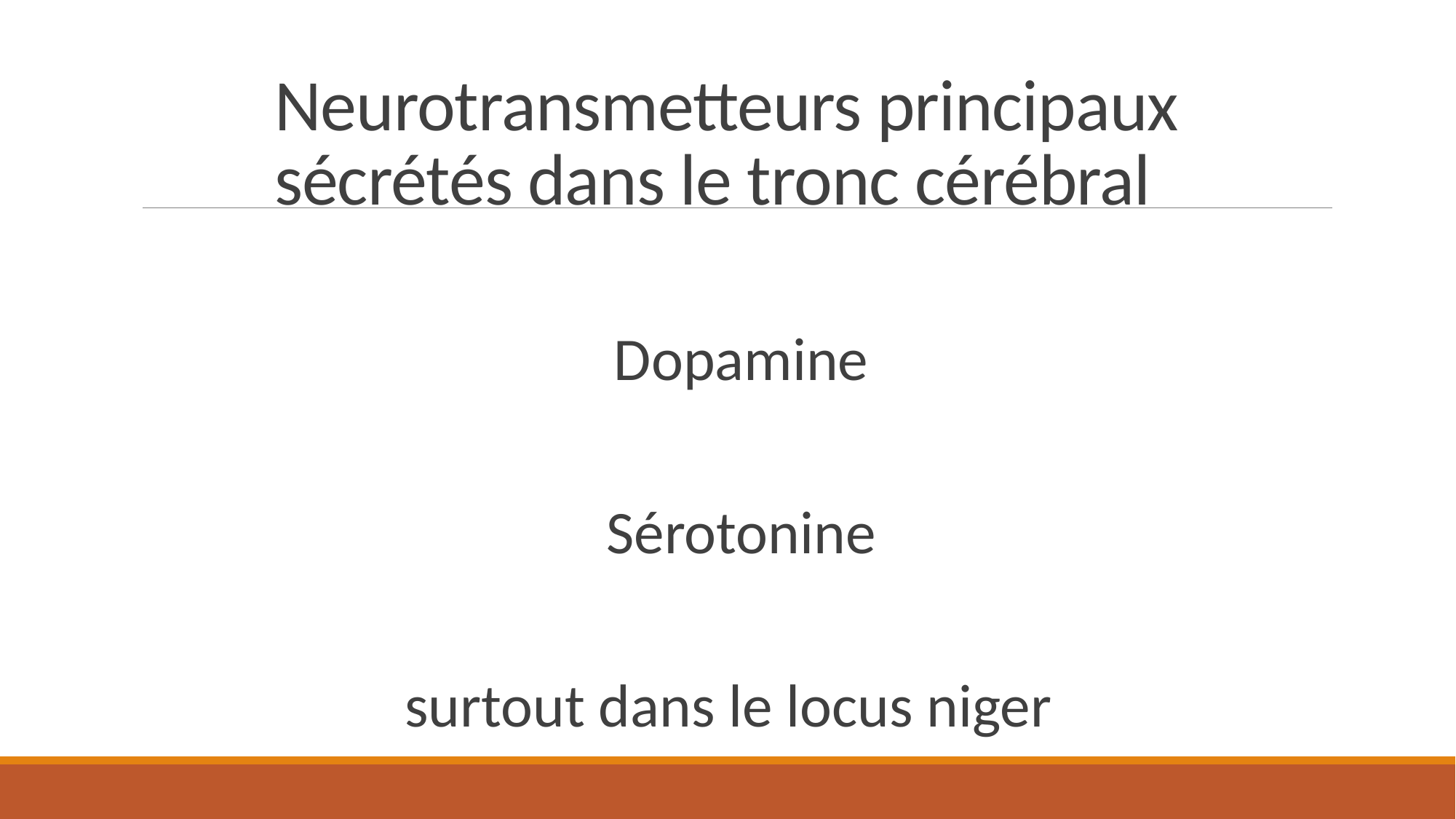

# Neurotransmetteurs principaux sécrétés dans le tronc cérébral
Dopamine

Sérotonine

surtout dans le locus niger